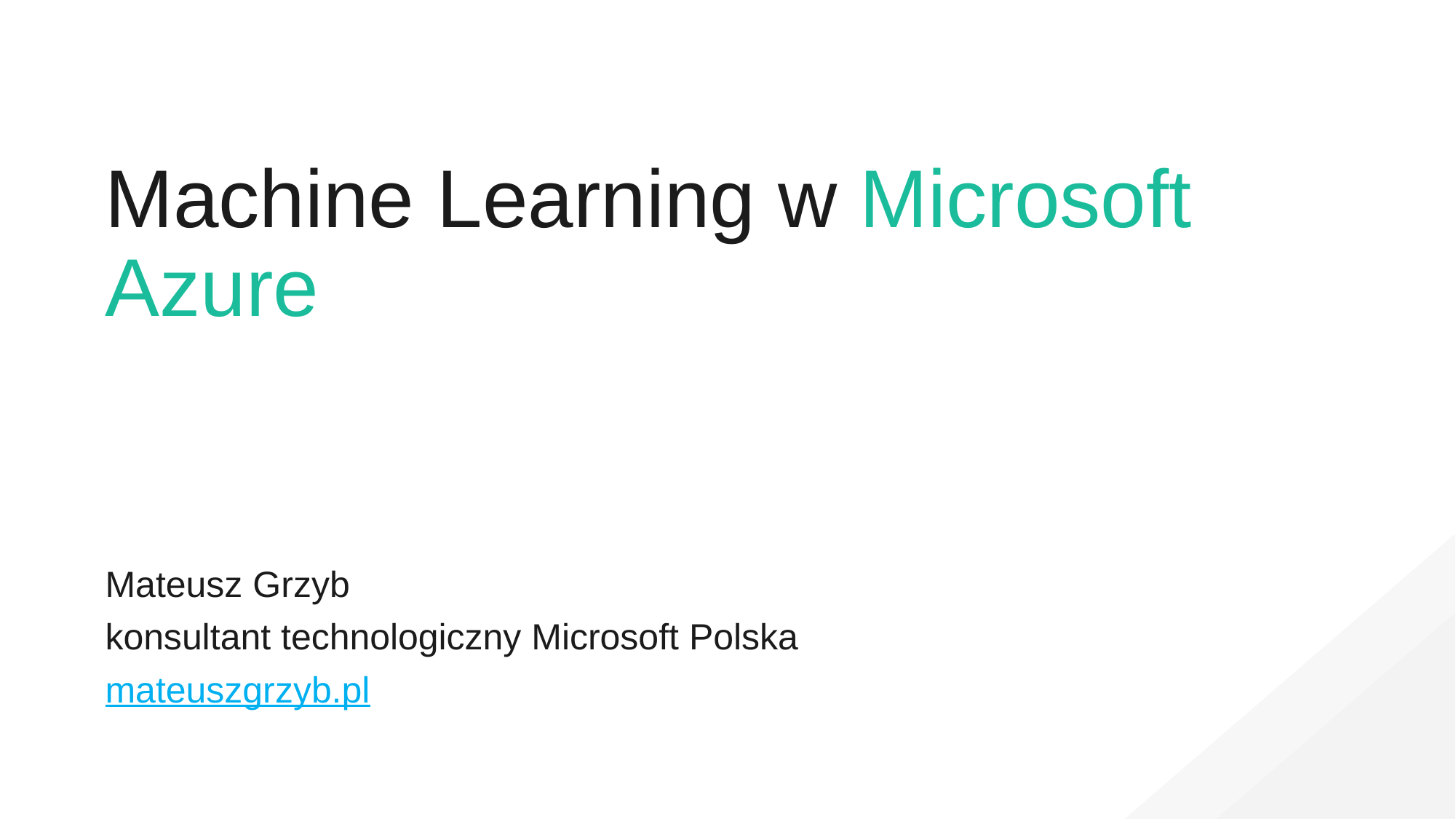

Machine Learning w Microsoft Azure
Mateusz Grzyb
konsultant technologiczny Microsoft Polska
mateuszgrzyb.pl